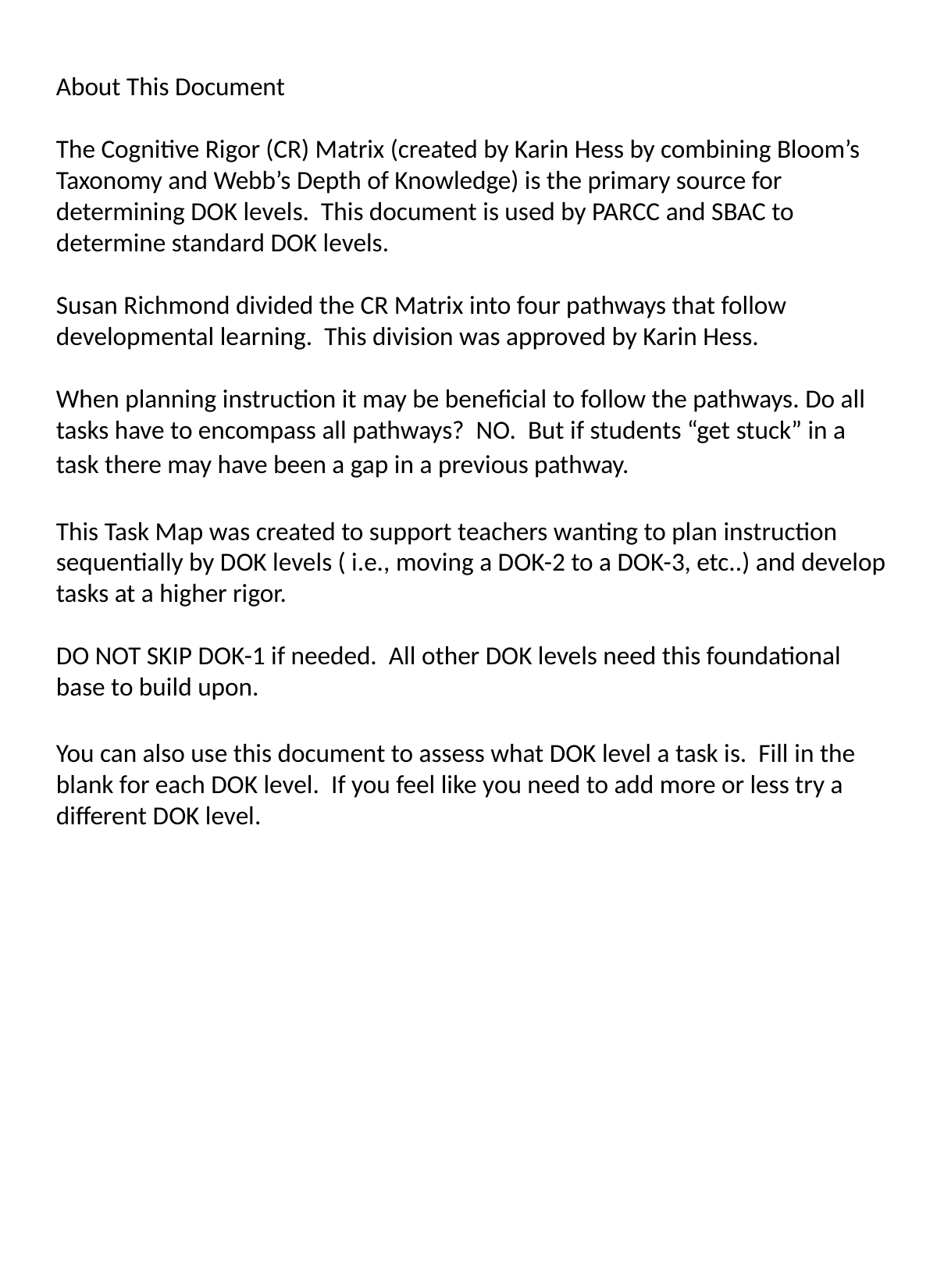

About This Document

The Cognitive Rigor (CR) Matrix (created by Karin Hess by combining Bloom’s Taxonomy and Webb’s Depth of Knowledge) is the primary source for determining DOK levels.  This document is used by PARCC and SBAC to determine standard DOK levels.

Susan Richmond divided the CR Matrix into four pathways that follow
developmental learning.  This division was approved by Karin Hess.

When planning instruction it may be beneficial to follow the pathways. Do all tasks have to encompass all pathways?  NO.  But if students “get stuck” in a task there may have been a gap in a previous pathway.

This Task Map was created to support teachers wanting to plan instruction sequentially by DOK levels ( i.e., moving a DOK-2 to a DOK-3, etc..) and develop tasks at a higher rigor.

DO NOT SKIP DOK-1 if needed.  All other DOK levels need this foundational base to build upon.

You can also use this document to assess what DOK level a task is.  Fill in the blank for each DOK level.  If you feel like you need to add more or less try a different DOK level.